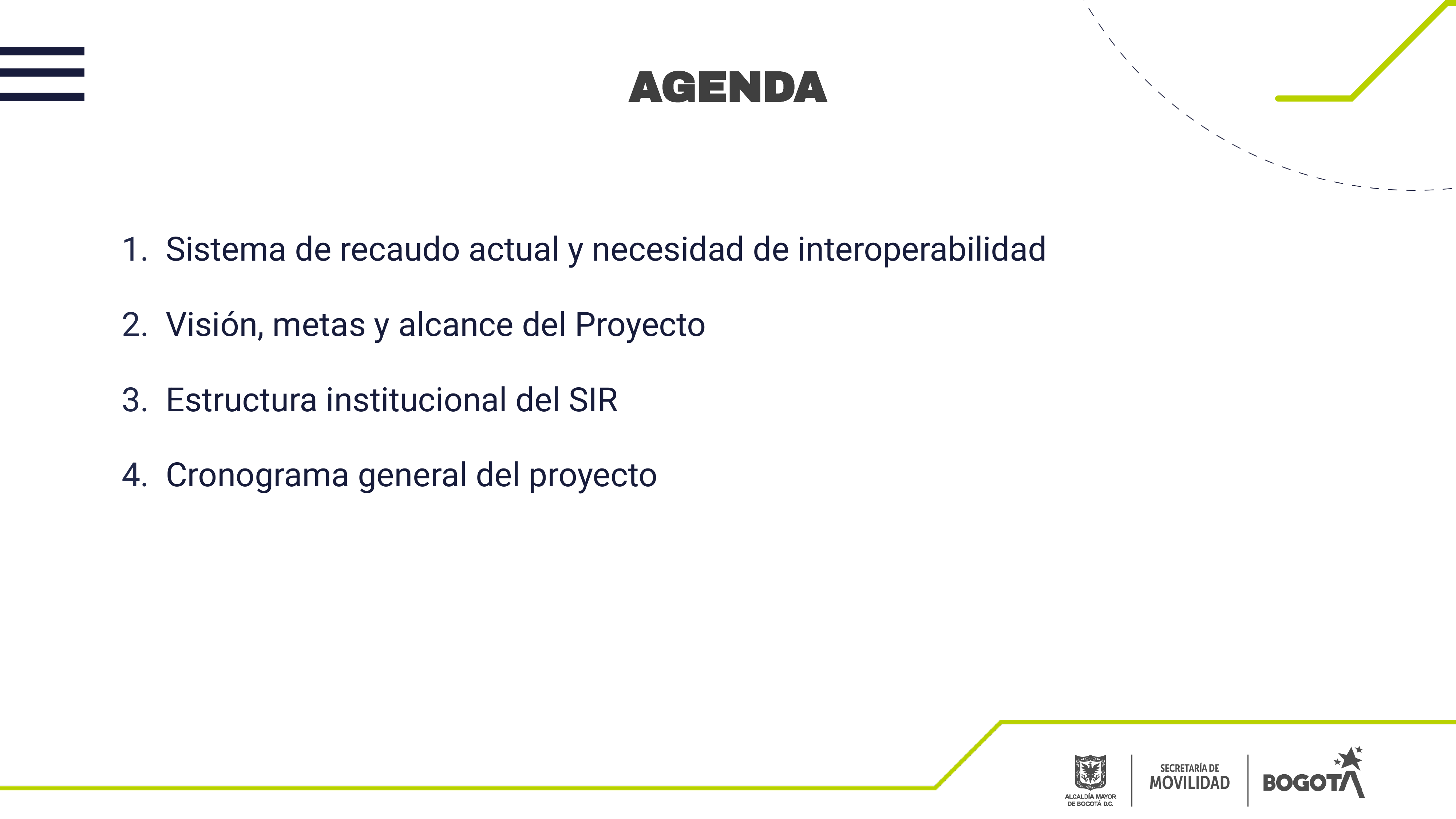

# AGENDA
Sistema de recaudo actual y necesidad de interoperabilidad
Visión, metas y alcance del Proyecto
Estructura institucional del SIR
Cronograma general del proyecto